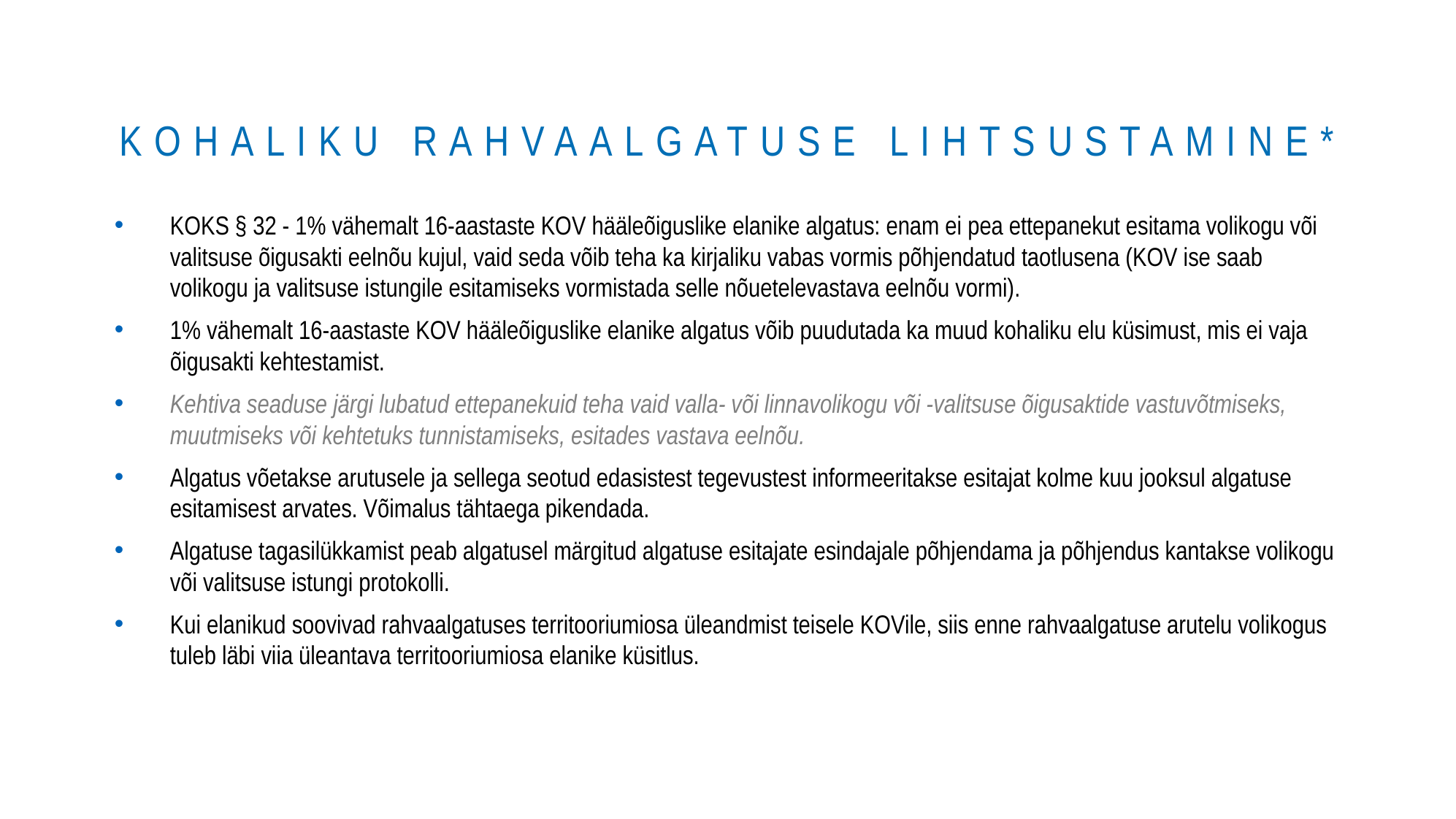

# Kohaliku rahvaalgatuse lihtsustamine*
KOKS § 32 - 1% vähemalt 16-aastaste KOV hääleõiguslike elanike algatus: enam ei pea ettepanekut esitama volikogu või valitsuse õigusakti eelnõu kujul, vaid seda võib teha ka kirjaliku vabas vormis põhjendatud taotlusena (KOV ise saab volikogu ja valitsuse istungile esitamiseks vormistada selle nõuetelevastava eelnõu vormi).
1% vähemalt 16-aastaste KOV hääleõiguslike elanike algatus võib puudutada ka muud kohaliku elu küsimust, mis ei vaja õigusakti kehtestamist.
Kehtiva seaduse järgi lubatud ettepanekuid teha vaid valla- või linnavolikogu või -valitsuse õigusaktide vastuvõtmiseks, muutmiseks või kehtetuks tunnistamiseks, esitades vastava eelnõu.
Algatus võetakse arutusele ja sellega seotud edasistest tegevustest informeeritakse esitajat kolme kuu jooksul algatuse esitamisest arvates. Võimalus tähtaega pikendada.
Algatuse tagasilükkamist peab algatusel märgitud algatuse esitajate esindajale põhjendama ja põhjendus kantakse volikogu või valitsuse istungi protokolli.
Kui elanikud soovivad rahvaalgatuses territooriumiosa üleandmist teisele KOVile, siis enne rahvaalgatuse arutelu volikogus tuleb läbi viia üleantava territooriumiosa elanike küsitlus.